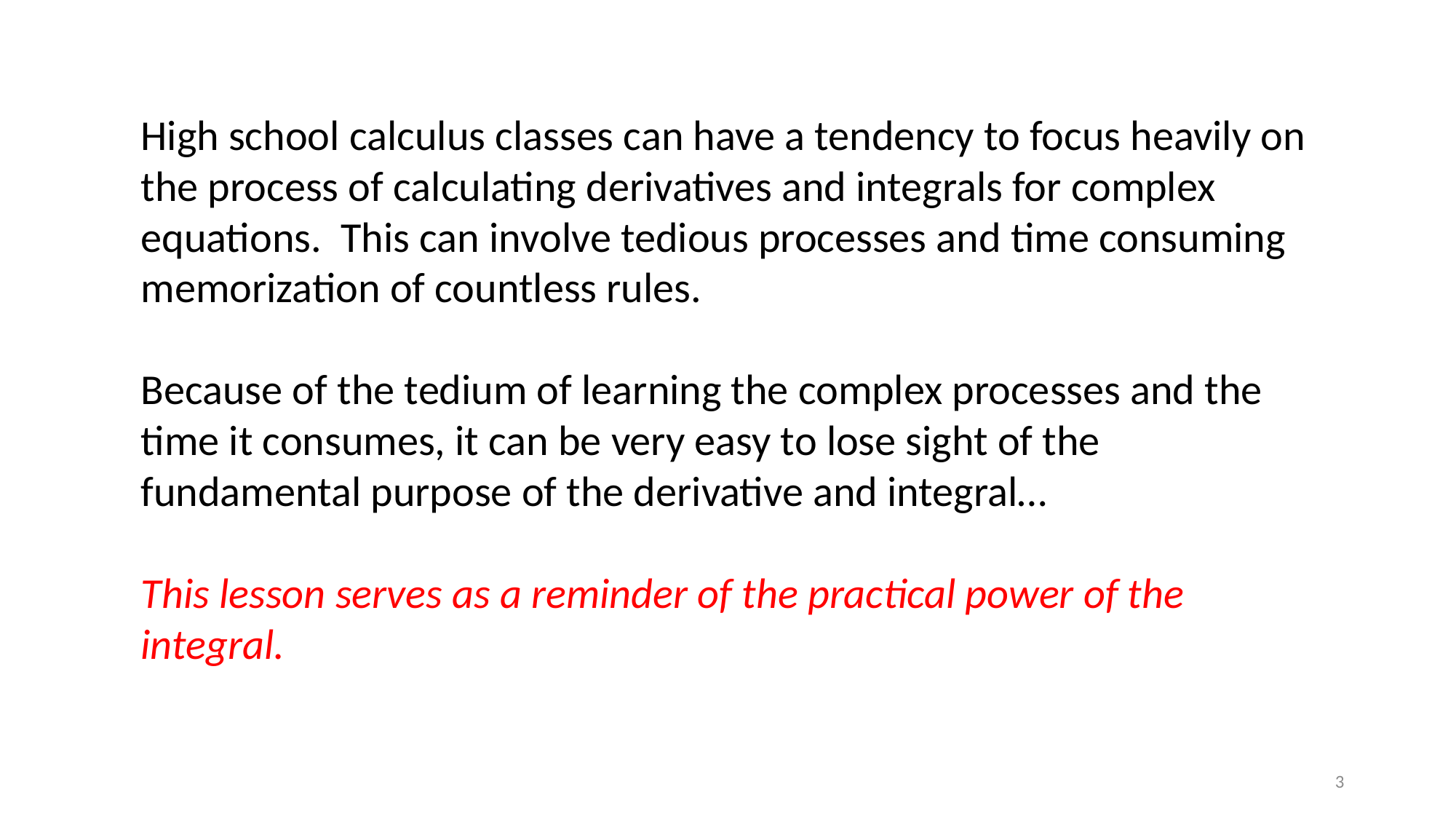

High school calculus classes can have a tendency to focus heavily on the process of calculating derivatives and integrals for complex equations.  This can involve tedious processes and time consuming memorization of countless rules.

Because of the tedium of learning the complex processes and the time it consumes, it can be very easy to lose sight of the fundamental purpose of the derivative and integral…

This lesson serves as a reminder of the practical power of the integral.
3